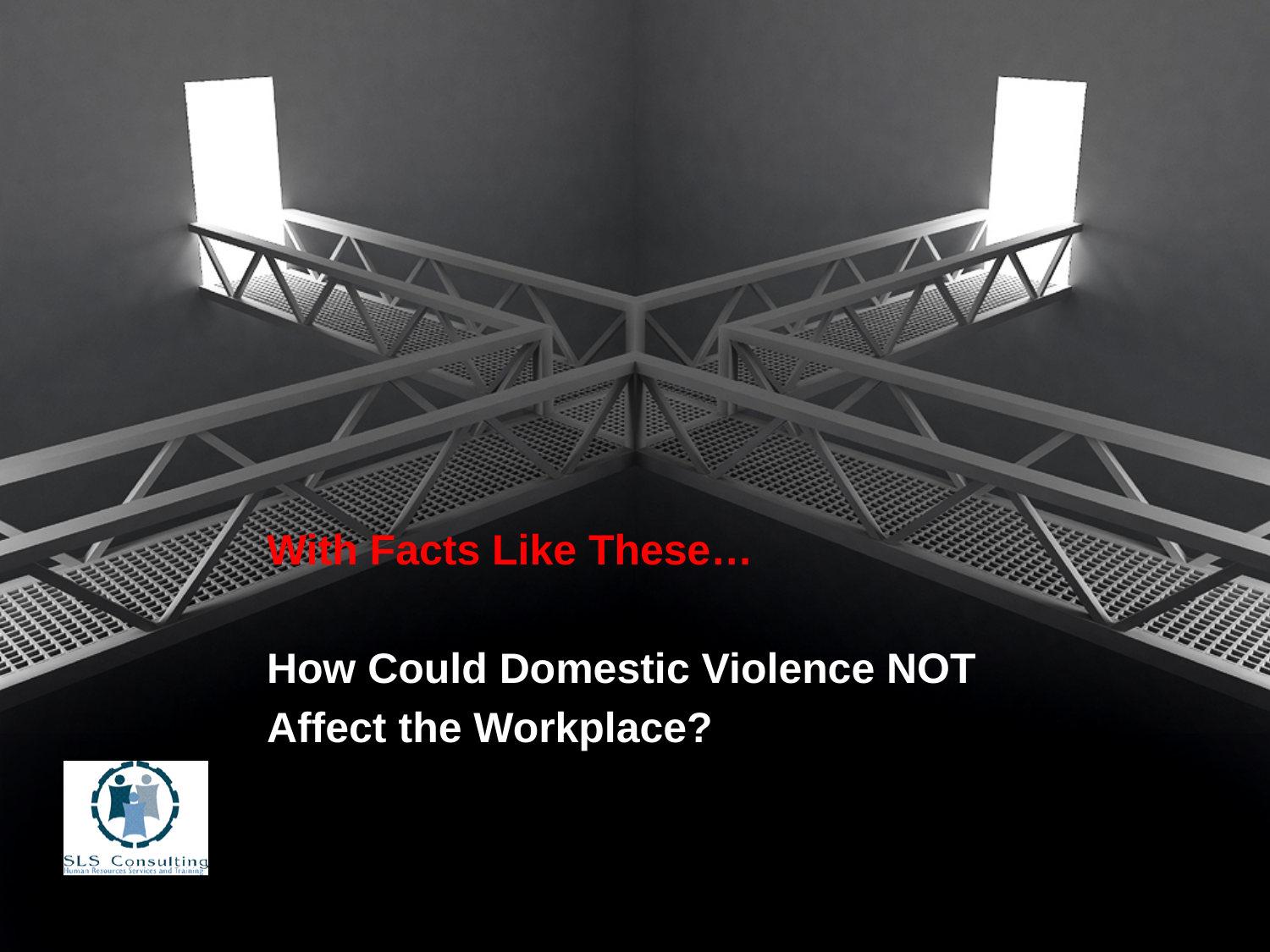

With Facts Like These…

How Could Domestic Violence NOT
Affect the Workplace?